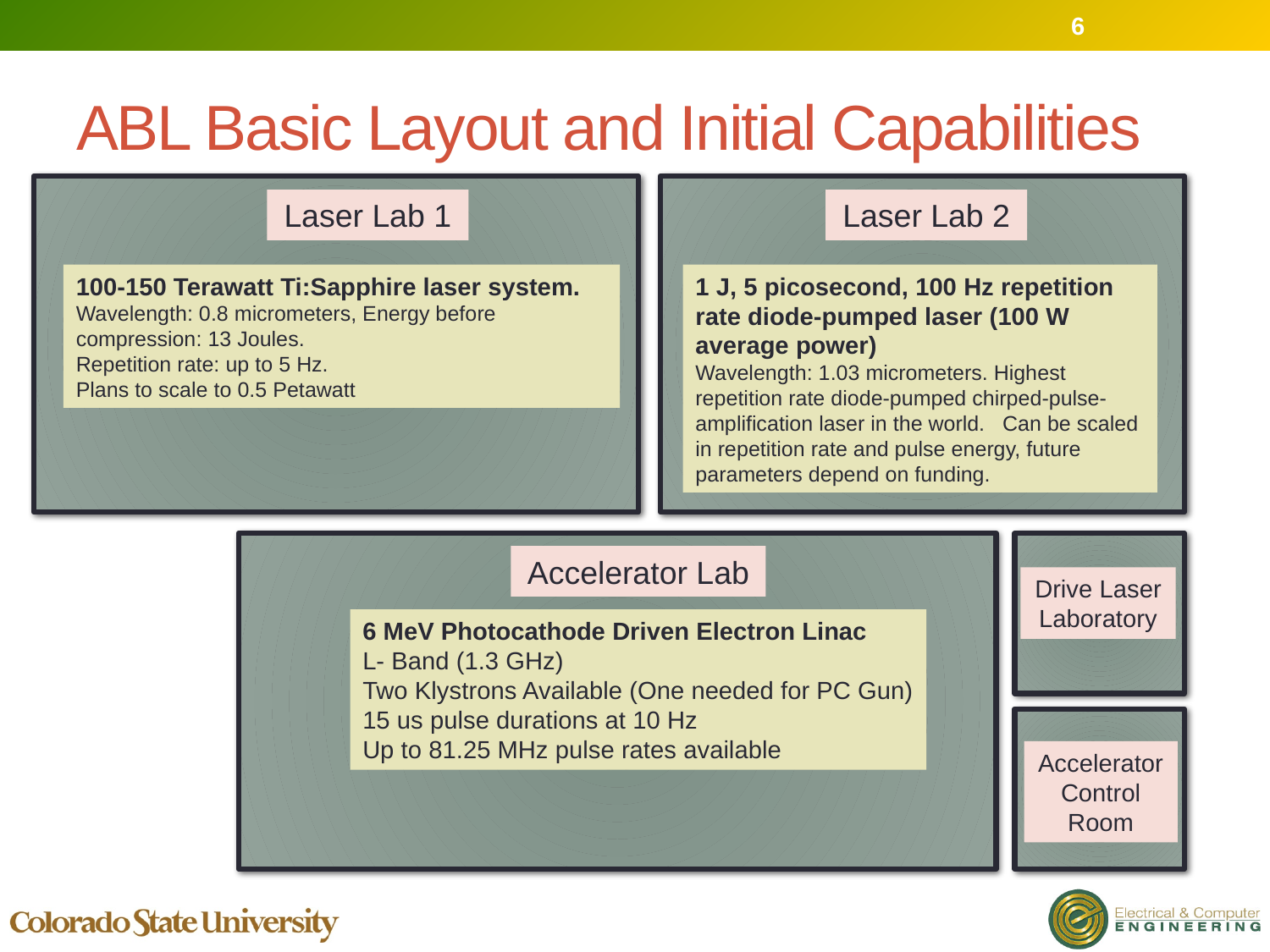

6
# ABL Basic Layout and Initial Capabilities

Laser Lab 1
Laser Lab 2
100-150 Terawatt Ti:Sapphire laser system. 
Wavelength: 0.8 micrometers, Energy before compression: 13 Joules.
Repetition rate: up to 5 Hz.
Plans to scale to 0.5 Petawatt
1 J, 5 picosecond, 100 Hz repetition rate diode-pumped laser (100 W average power)
Wavelength: 1.03 micrometers. Highest repetition rate diode-pumped chirped-pulse-amplification laser in the world.   Can be scaled in repetition rate and pulse energy, future parameters depend on funding.

Accelerator Lab
Drive Laser Laboratory
6 MeV Photocathode Driven Electron Linac
L- Band (1.3 GHz)
Two Klystrons Available (One needed for PC Gun)
15 us pulse durations at 10 Hz
Up to 81.25 MHz pulse rates available

Accelerator Control Room